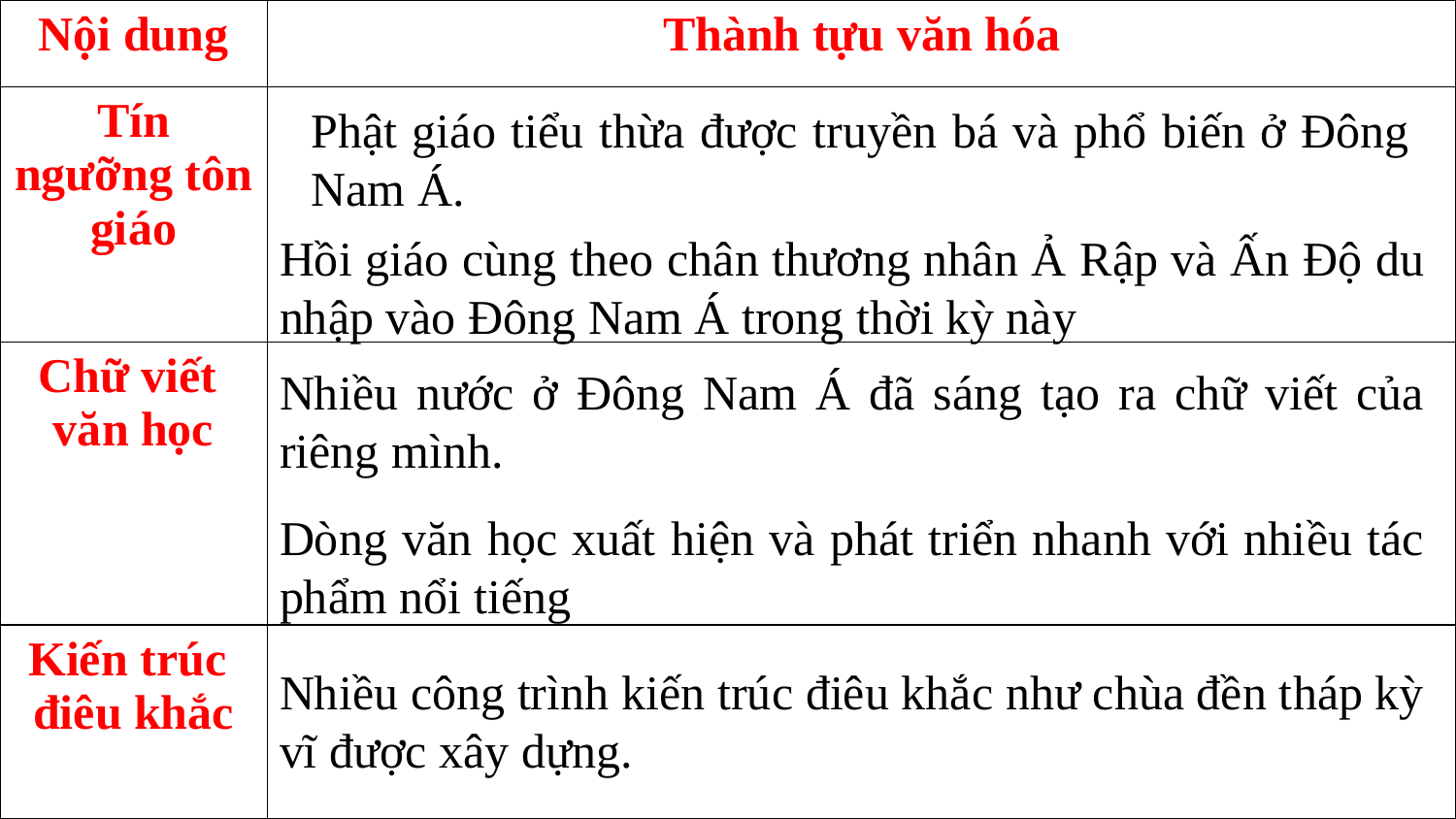

| Nội dung | Thành tựu văn hóa |
| --- | --- |
| Tín ngưỡng tôn giáo |  |
| Chữ viết văn học |  |
| Kiến trúc điêu khắc |  |
Phật giáo tiểu thừa được truyền bá và phổ biến ở Đông Nam Á.
Hồi giáo cùng theo chân thương nhân Ả Rập và Ấn Độ du nhập vào Đông Nam Á trong thời kỳ này
Nhiều nước ở Đông Nam Á đã sáng tạo ra chữ viết của riêng mình.
Dòng văn học xuất hiện và phát triển nhanh với nhiều tác phẩm nổi tiếng
Nhiều công trình kiến trúc điêu khắc như chùa đền tháp kỳ vĩ được xây dựng.